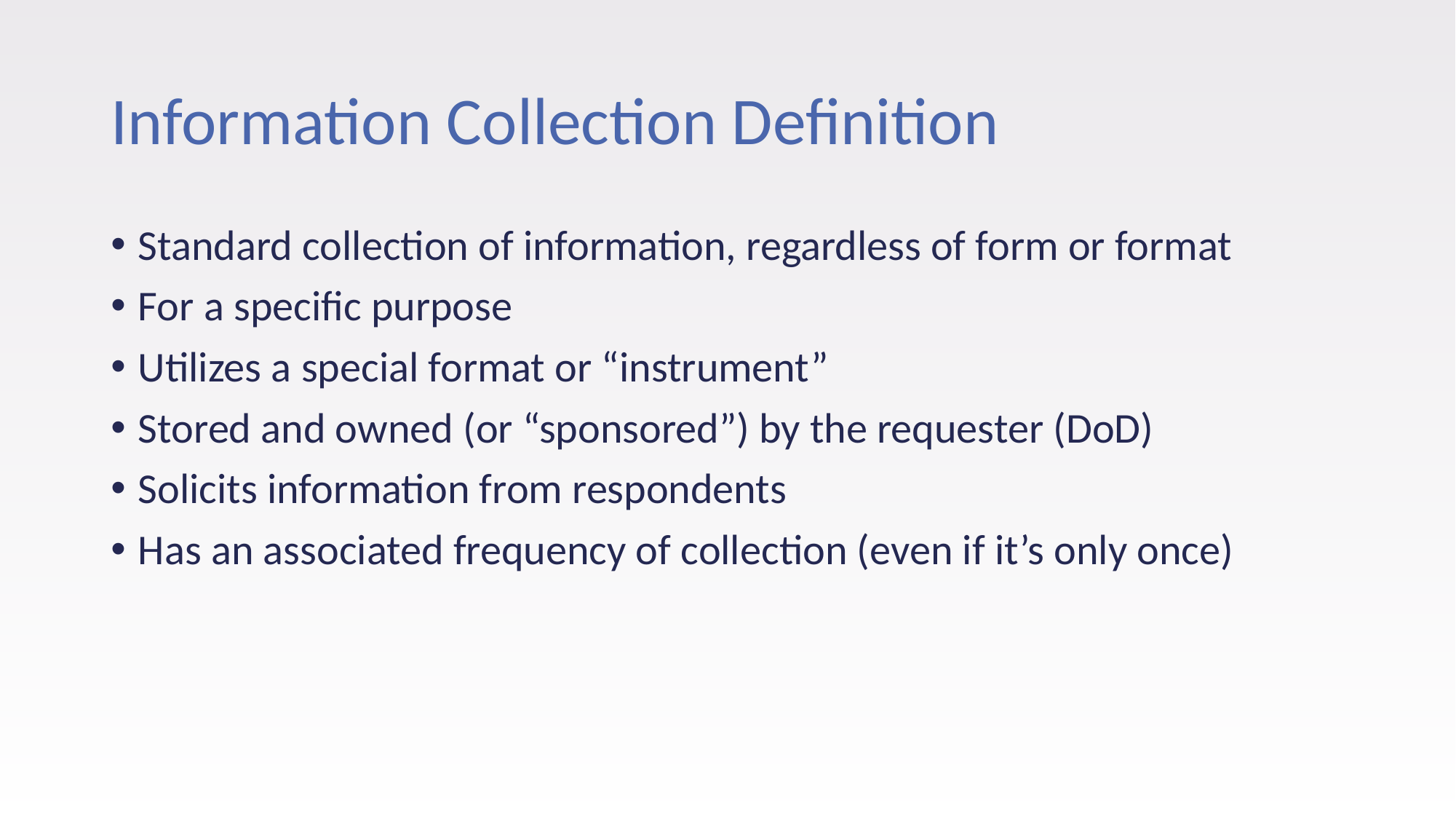

# Information Collection Definition
Standard collection of information, regardless of form or format
For a specific purpose
Utilizes a special format or “instrument”
Stored and owned (or “sponsored”) by the requester (DoD)
Solicits information from respondents
Has an associated frequency of collection (even if it’s only once)